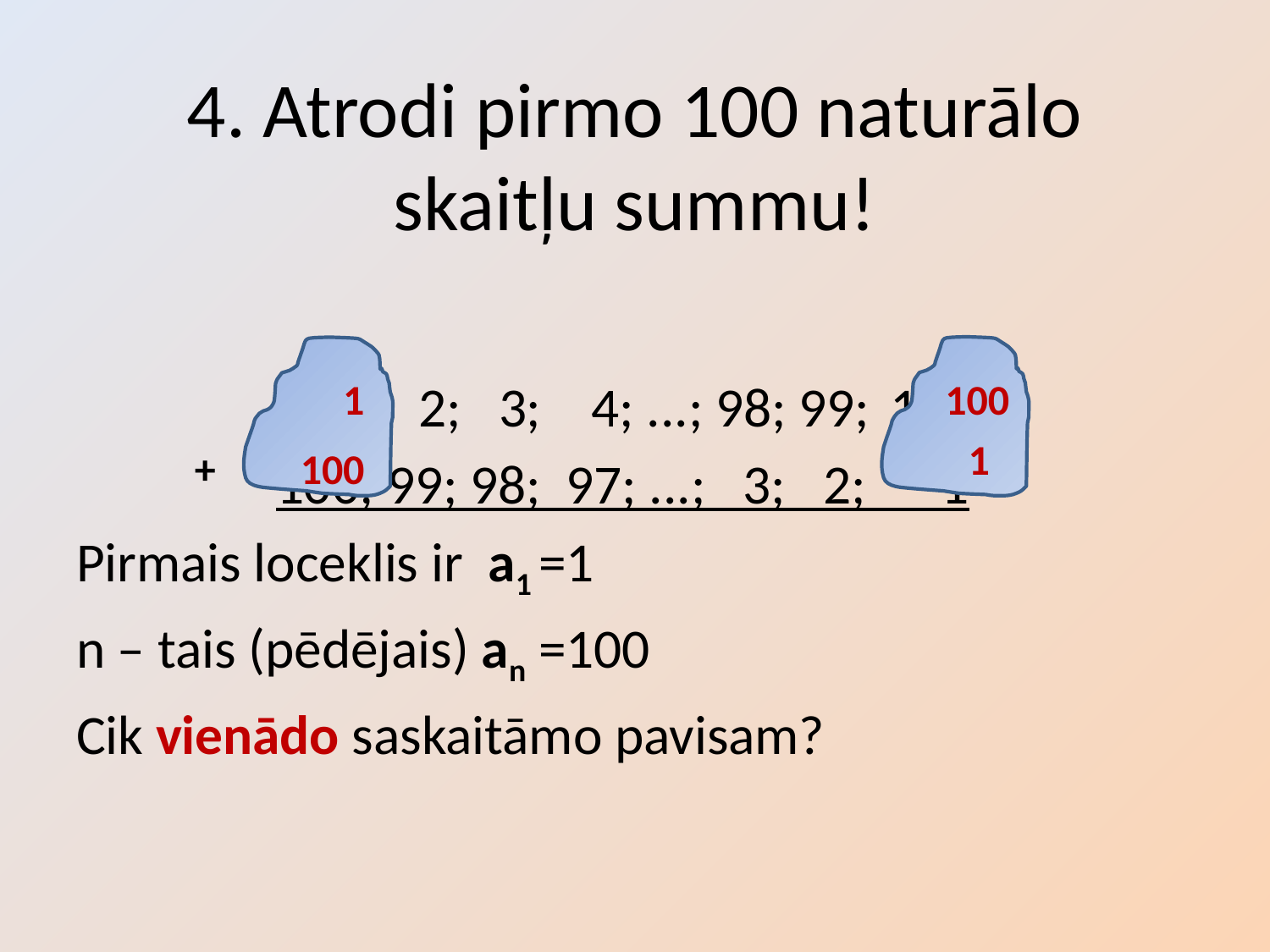

# 4. Atrodi pirmo 100 naturālo skaitļu summu!

                    1;    2;   3;    4; ...; 98; 99;   100.
                100; 99; 98;  97; ...;   3;   2;      1
Pirmais loceklis ir  a1 =1
n – tais (pēdējais) an =100
Cik vienādo saskaitāmo pavisam?

1
100
1
+
100